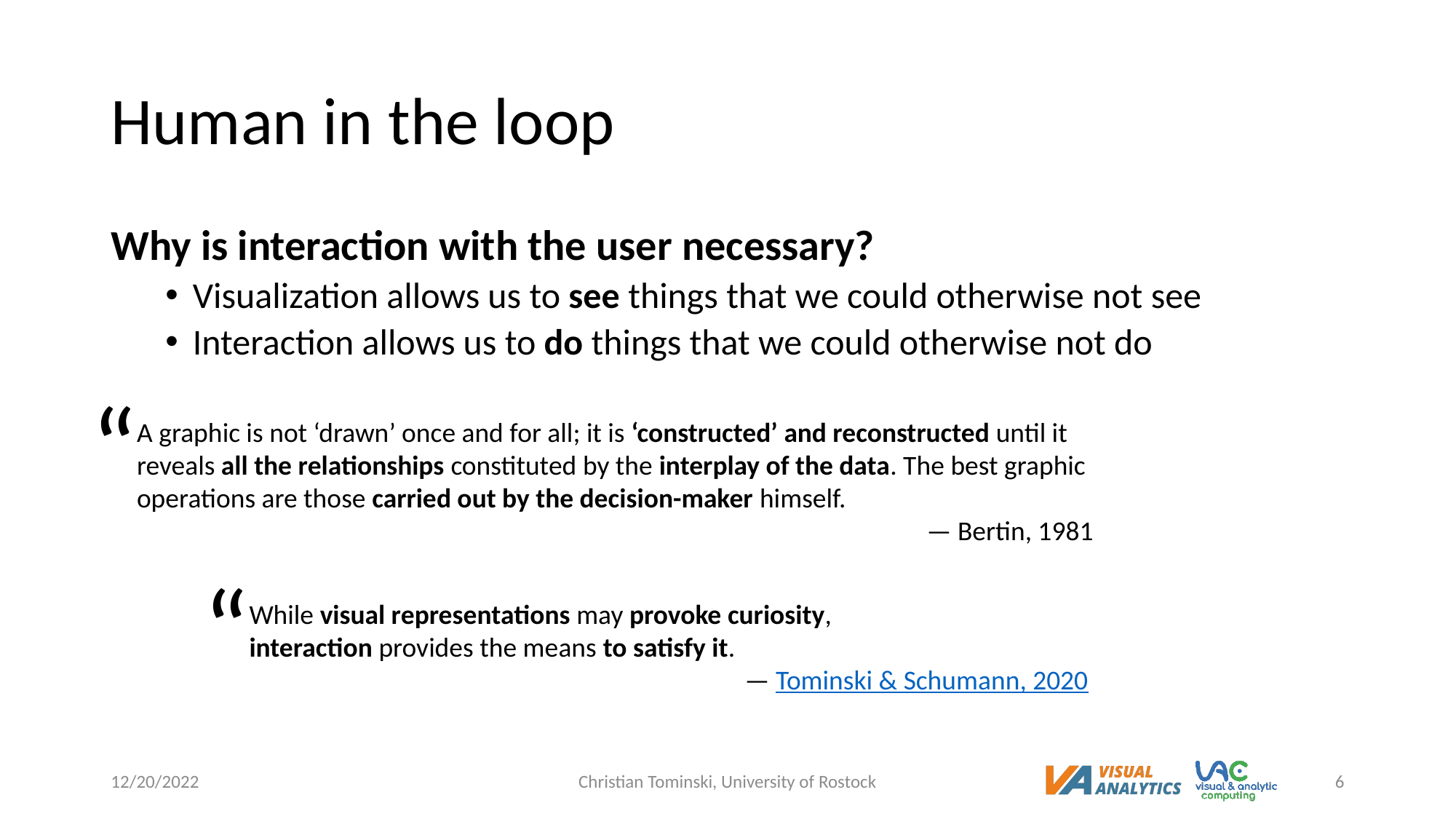

# Human in the loop
Why is interaction with the user necessary?
Visualization allows us to see things that we could otherwise not see
Interaction allows us to do things that we could otherwise not do
“
A graphic is not ‘drawn’ once and for all; it is ‘constructed’ and reconstructed until it reveals all the relationships constituted by the interplay of the data. The best graphic operations are those carried out by the decision-maker himself.
— Bertin, 1981
“
While visual representations may provoke curiosity,
interaction provides the means to satisfy it.
— Tominski & Schumann, 2020
12/20/2022
Christian Tominski, University of Rostock
6